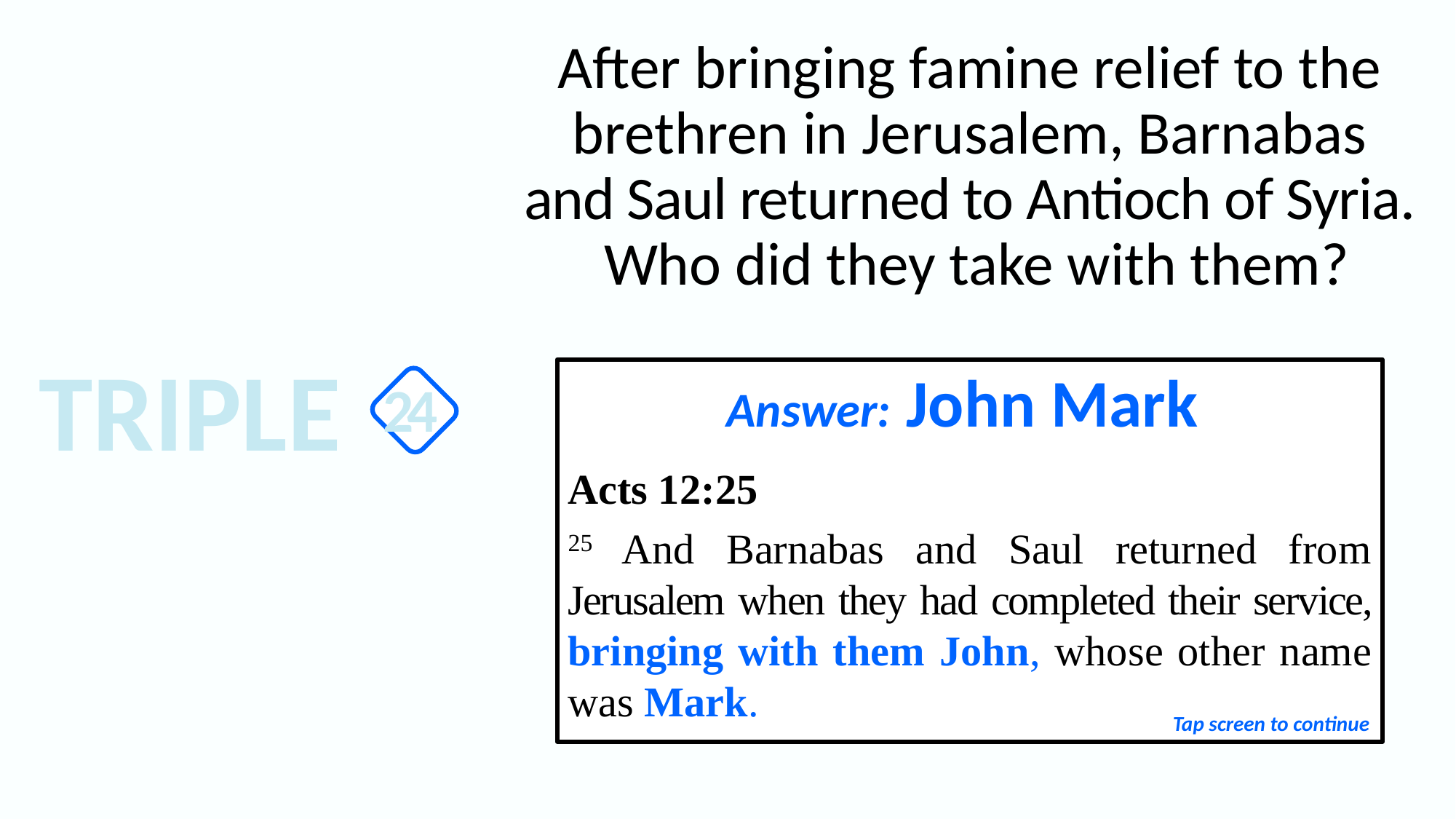

After bringing famine relief to the brethren in Jerusalem, Barnabas and Saul returned to Antioch of Syria.  Who did they take with them?
TRIPLE

Answer: John Mark

Acts 12:25
25 And Barnabas and Saul returned from Jerusalem when they had completed their service, bringing with them John, whose other name was Mark.

24

Tap screen to continue